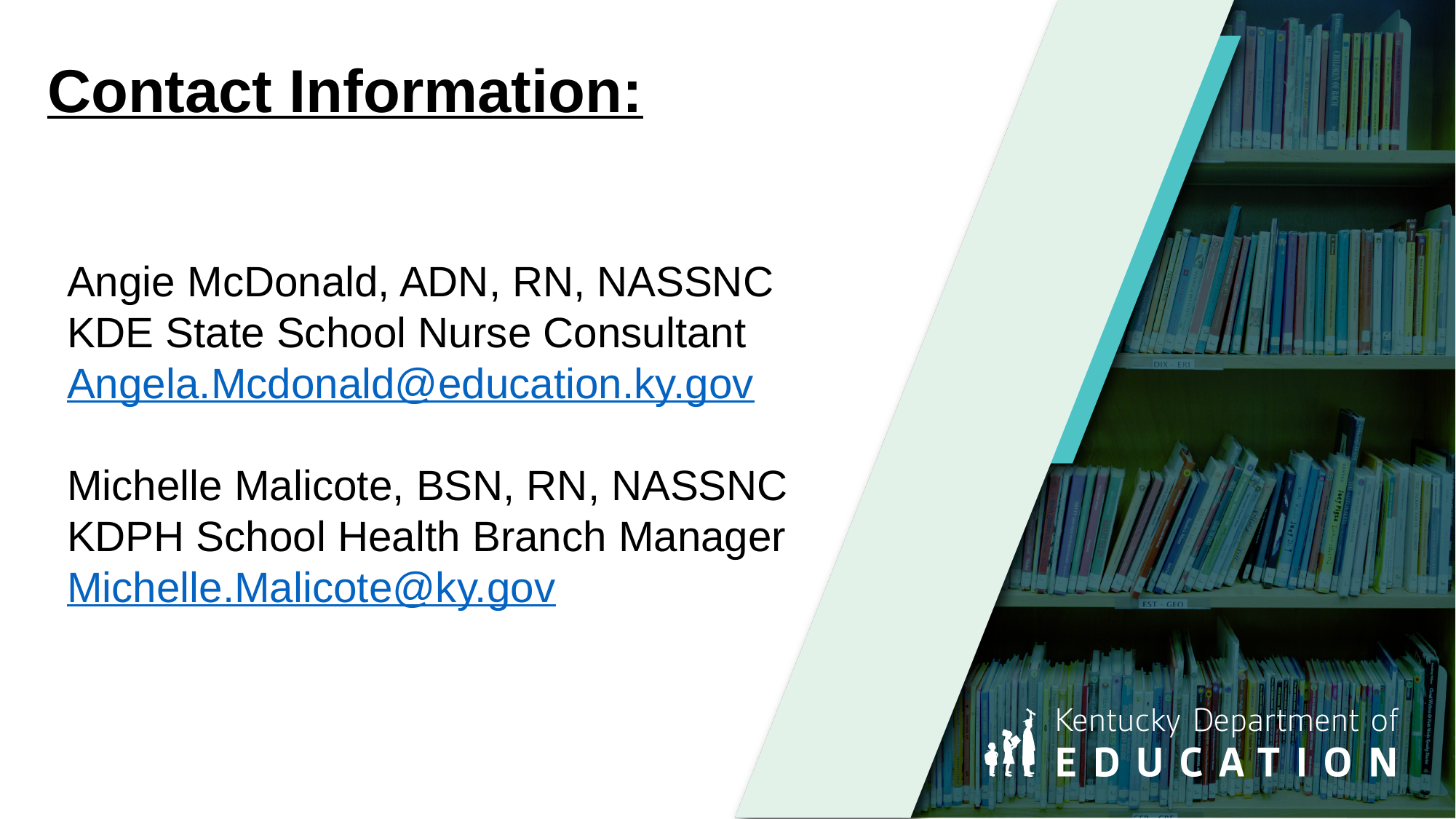

Contact Information:
Angie McDonald, ADN, RN, NASSNC
KDE State School Nurse Consultant
Angela.Mcdonald@education.ky.gov

Michelle Malicote, BSN, RN, NASSNC
KDPH School Health Branch Manager
Michelle.Malicote@ky.gov